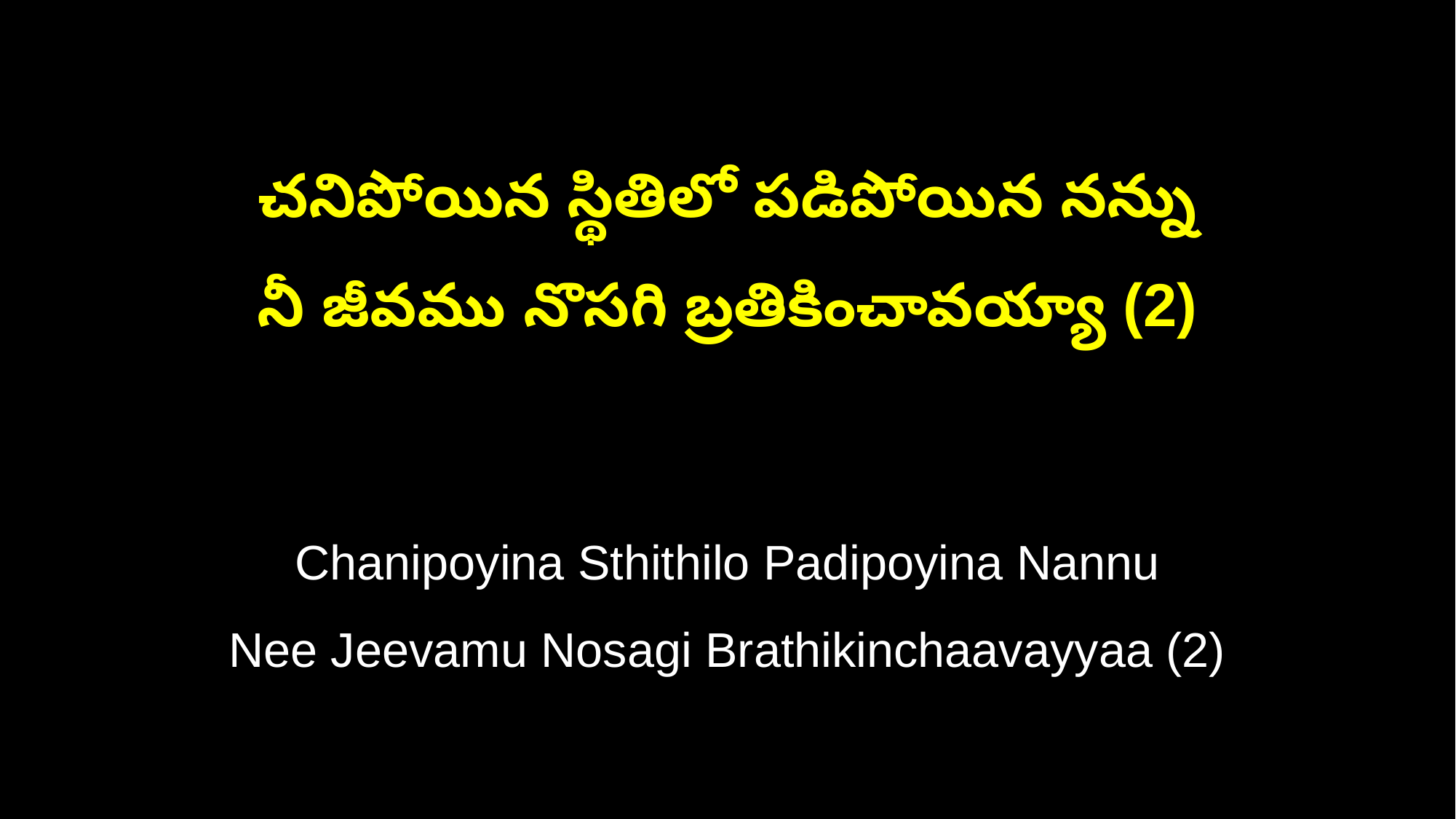

చనిపోయిన స్థితిలో పడిపోయిన నన్ను
నీ జీవము నొసగి బ్రతికించావయ్యా (2)
Chanipoyina Sthithilo Padipoyina Nannu
Nee Jeevamu Nosagi Brathikinchaavayyaa (2)